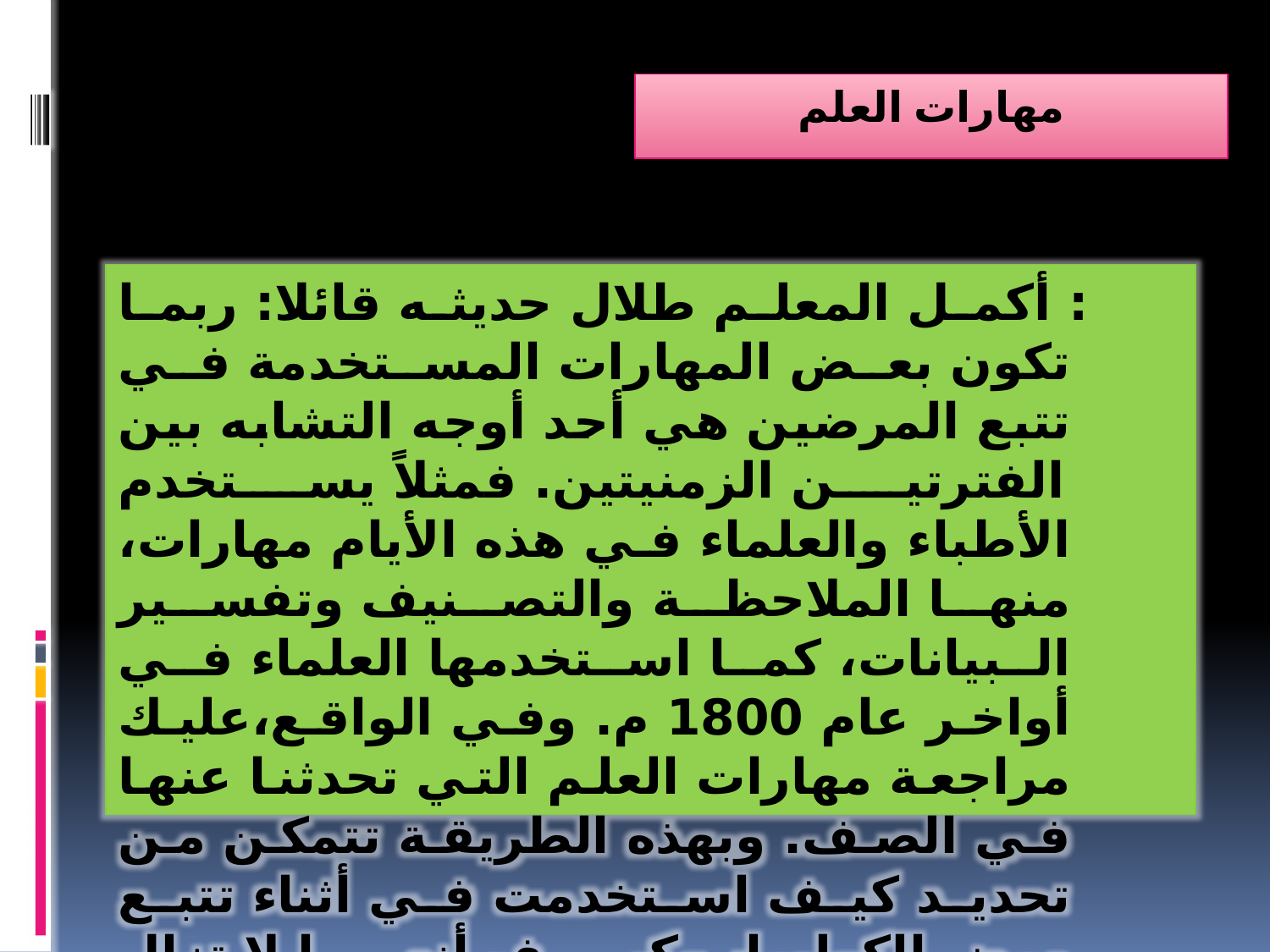

# مهارات العلم
     : أكمل المعلم طلال حديثه قائلا: ربما تكون بعض المهارات المستخدمة في تتبع المرضين هي أحد أوجه التشابه بين الفترتين الزمنيتين. فمثلاً يستخدم الأطباء والعلماء في هذه الأيام مهارات، منها الملاحظة والتصنيف وتفسير البيانات، كما استخدمها العلماء في أواخر عام 1800 م. وفي الواقع،عليك مراجعة مهارات العلم التي تحدثنا عنها في الصف. وبهذه الطريقة تتمكن من تحديد كيف استخدمت في أثناء تتبع مرض الكوليرا، وكيف أنها لا تزال تستخدم حتى اليوم.